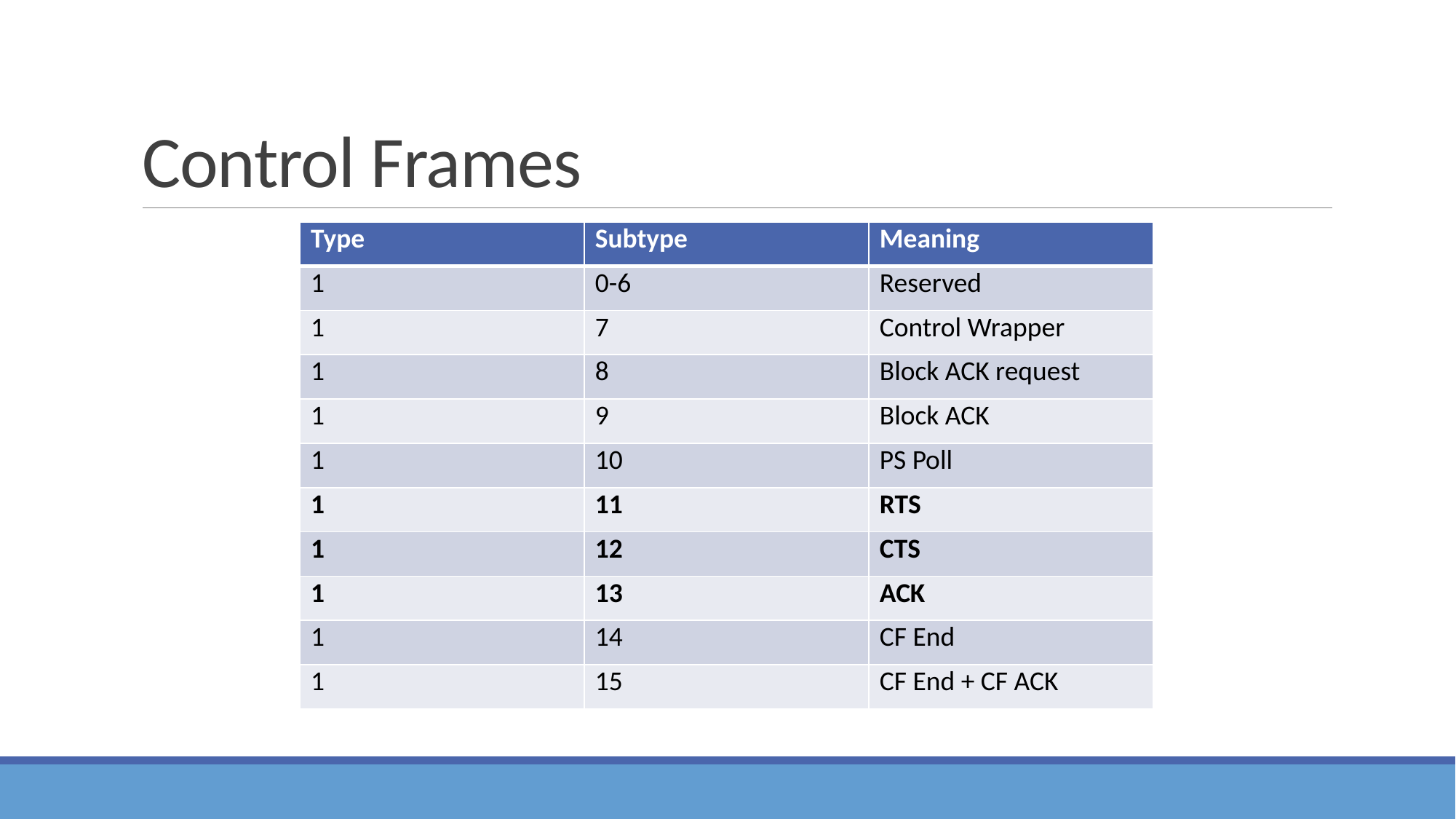

# Control Frames
| Type | Subtype | Meaning |
| --- | --- | --- |
| 1 | 0-6 | Reserved |
| 1 | 7 | Control Wrapper |
| 1 | 8 | Block ACK request |
| 1 | 9 | Block ACK |
| 1 | 10 | PS Poll |
| 1 | 11 | RTS |
| 1 | 12 | CTS |
| 1 | 13 | ACK |
| 1 | 14 | CF End |
| 1 | 15 | CF End + CF ACK |